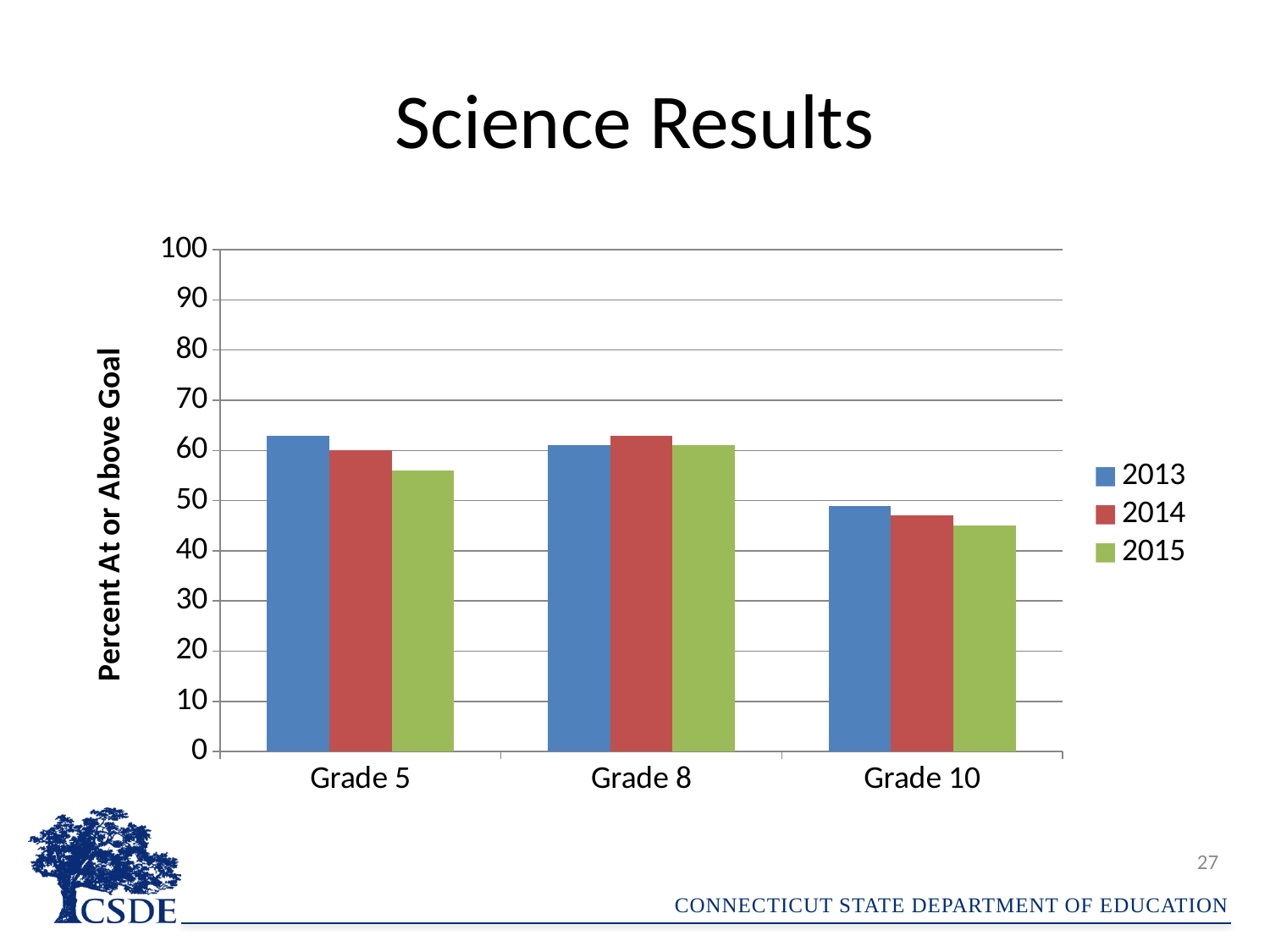

# Science Results

### Chart

| Category | 2013 | 2014 | 2015 |
|---|---|---|---|
| Grade 5 | 63.0 | 60.0 | 56.0 |
| Grade 8 | 61.0 | 63.0 | 61.0 |
| Grade 10 | 49.0 | 47.0 | 45.0 |
27